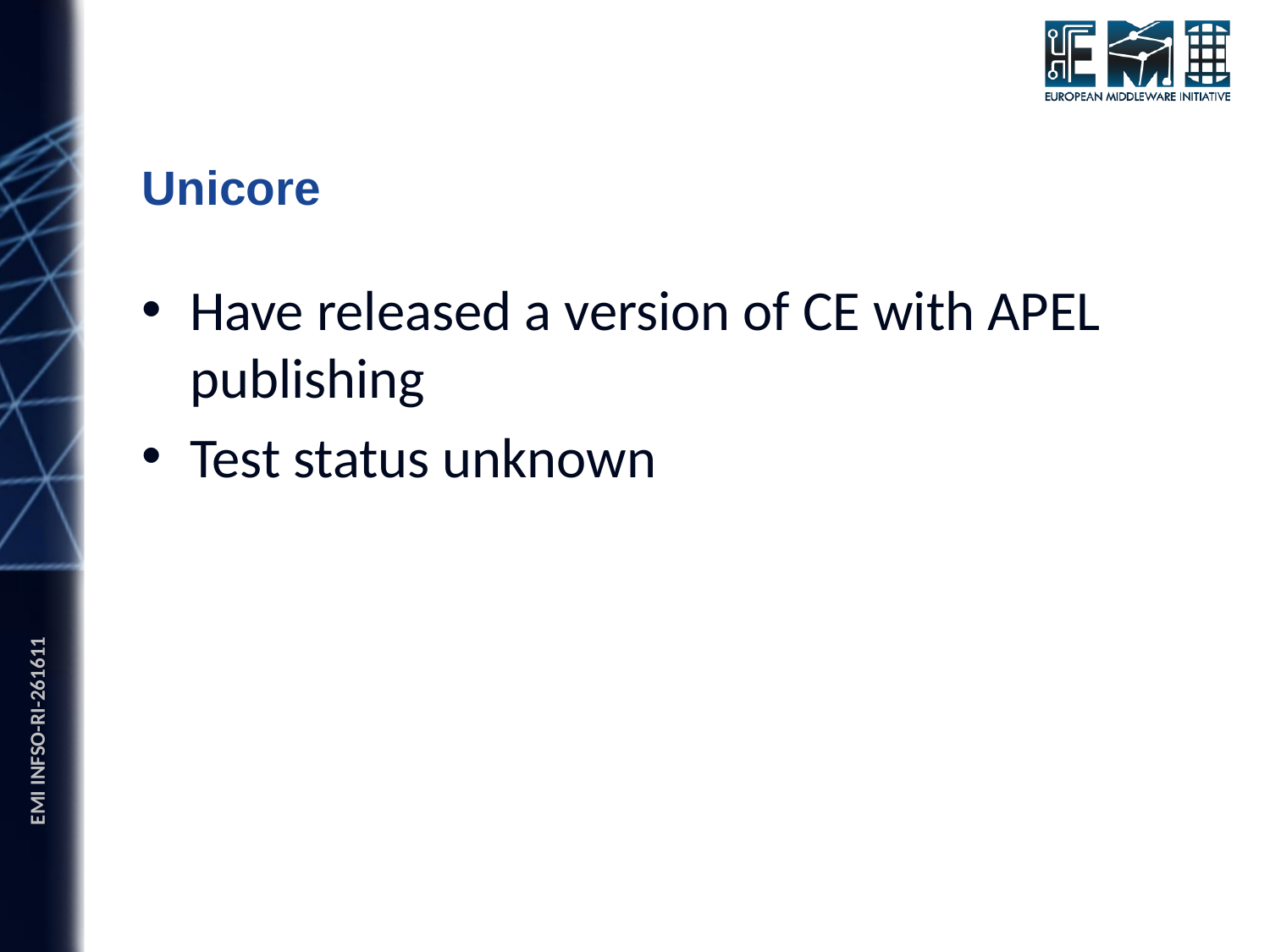

Unicore
Have released a version of CE with APEL publishing
Test status unknown